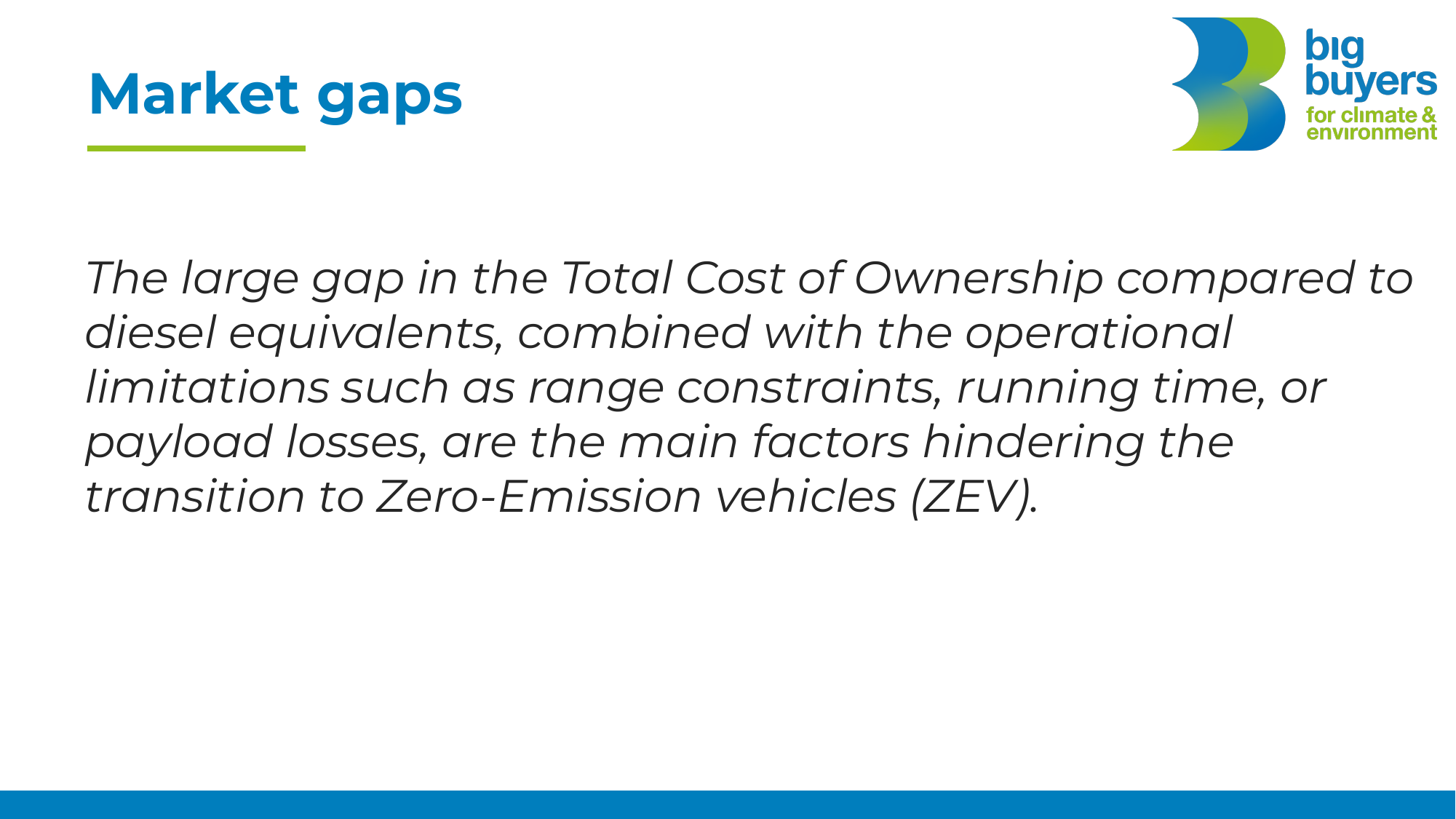

# Market gaps

The large gap in the Total Cost of Ownership compared to diesel equivalents, combined with the operational limitations such as range constraints, running time, or payload losses, are the main factors hindering the transition to Zero-Emission vehicles (ZEV).